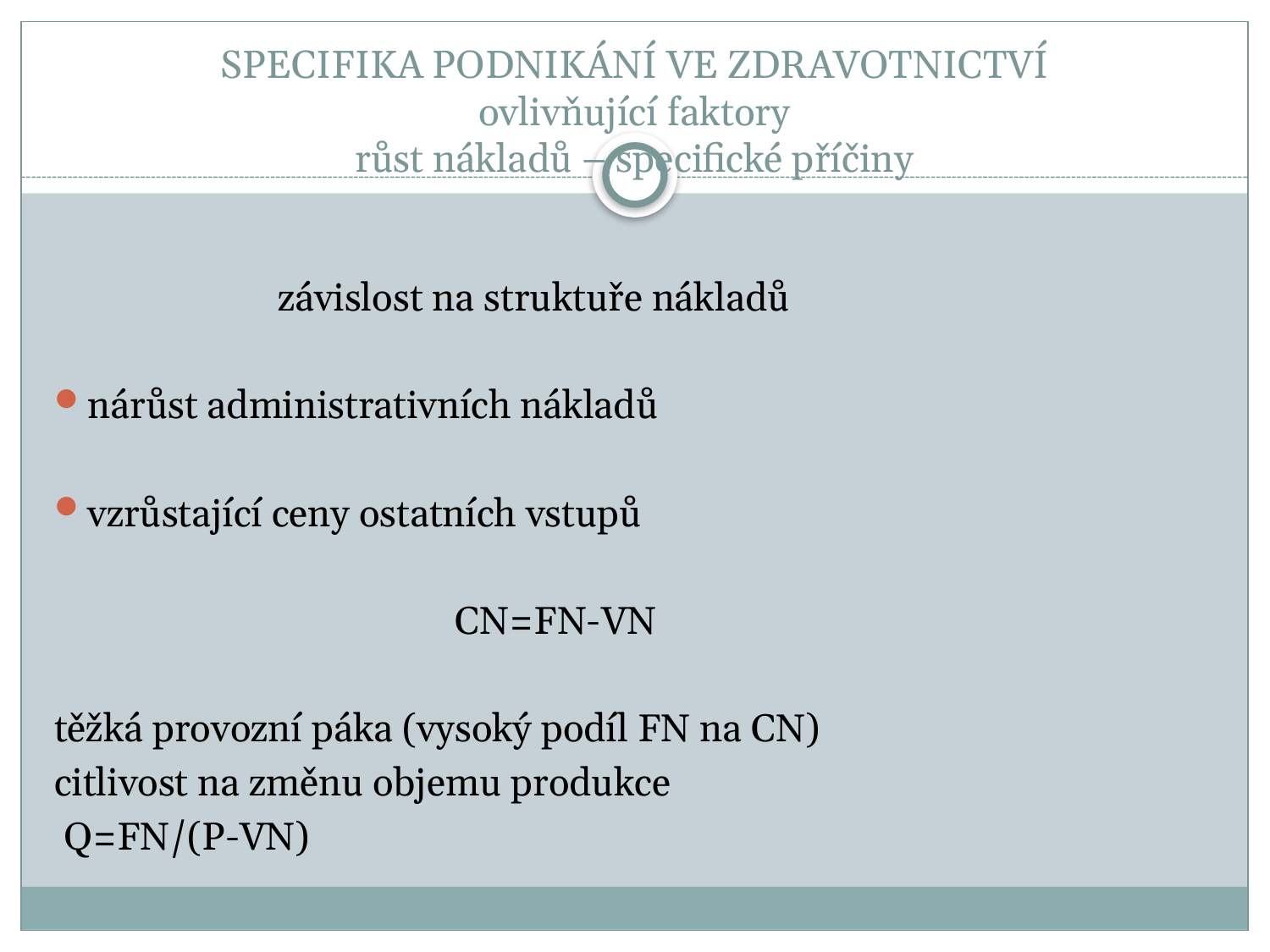

# SPECIFIKA PODNIKÁNÍ VE ZDRAVOTNICTVÍ ovlivňující faktory růst nákladů – specifické příčiny

                        závislost na struktuře nákladů

nárůst administrativních nákladů

vzrůstající ceny ostatních vstupů

                                           CN=FN-VN

těžká provozní páka (vysoký podíl FN na CN)
citlivost na změnu objemu produkce
 Q=FN/(P-VN)